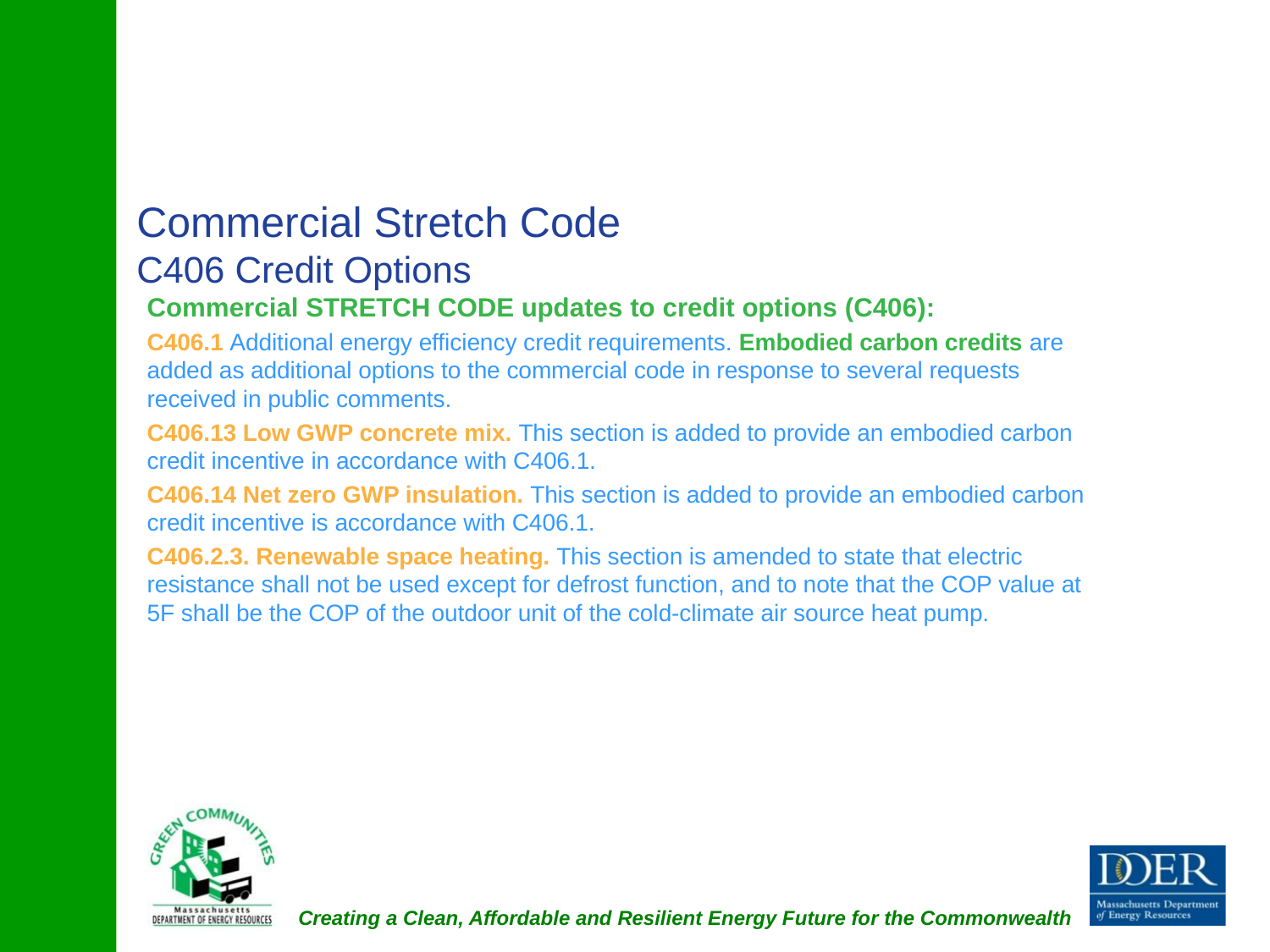

Commercial Stretch Code
C406 Credit Options
Commercial STRETCH CODE updates to credit options (C406):
C406.1 Additional energy efficiency credit requirements. Embodied carbon credits are added as additional options to the commercial code in response to several requests received in public comments.
C406.13 Low GWP concrete mix. This section is added to provide an embodied carbon credit incentive in accordance with C406.1.
C406.14 Net zero GWP insulation. This section is added to provide an embodied carbon credit incentive is accordance with C406.1.
C406.2.3. Renewable space heating. This section is amended to state that electric resistance shall not be used except for defrost function, and to note that the COP value at 5F shall be the COP of the outdoor unit of the cold-climate air source heat pump.